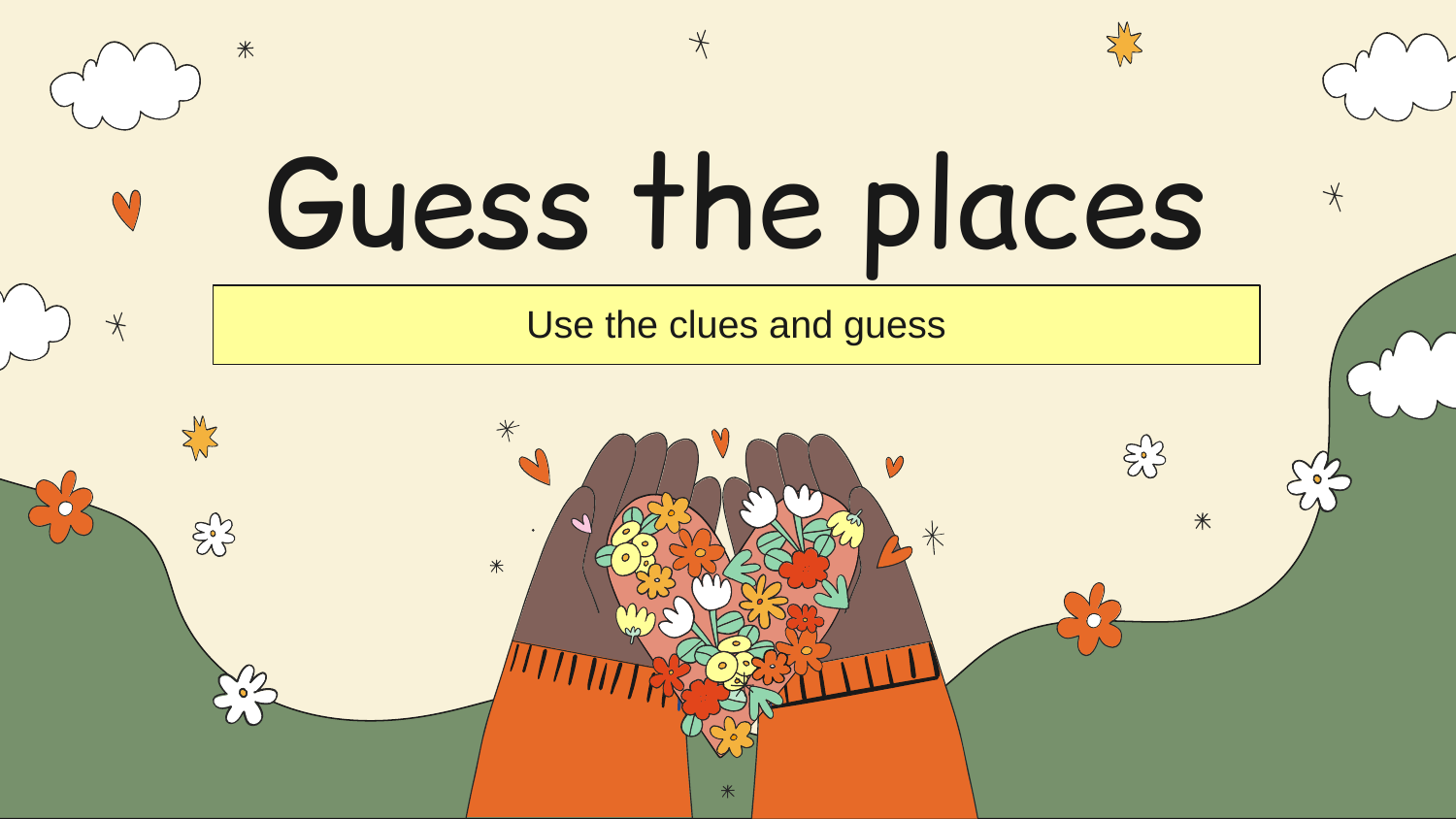

# Guess the places

Use the clues and guess